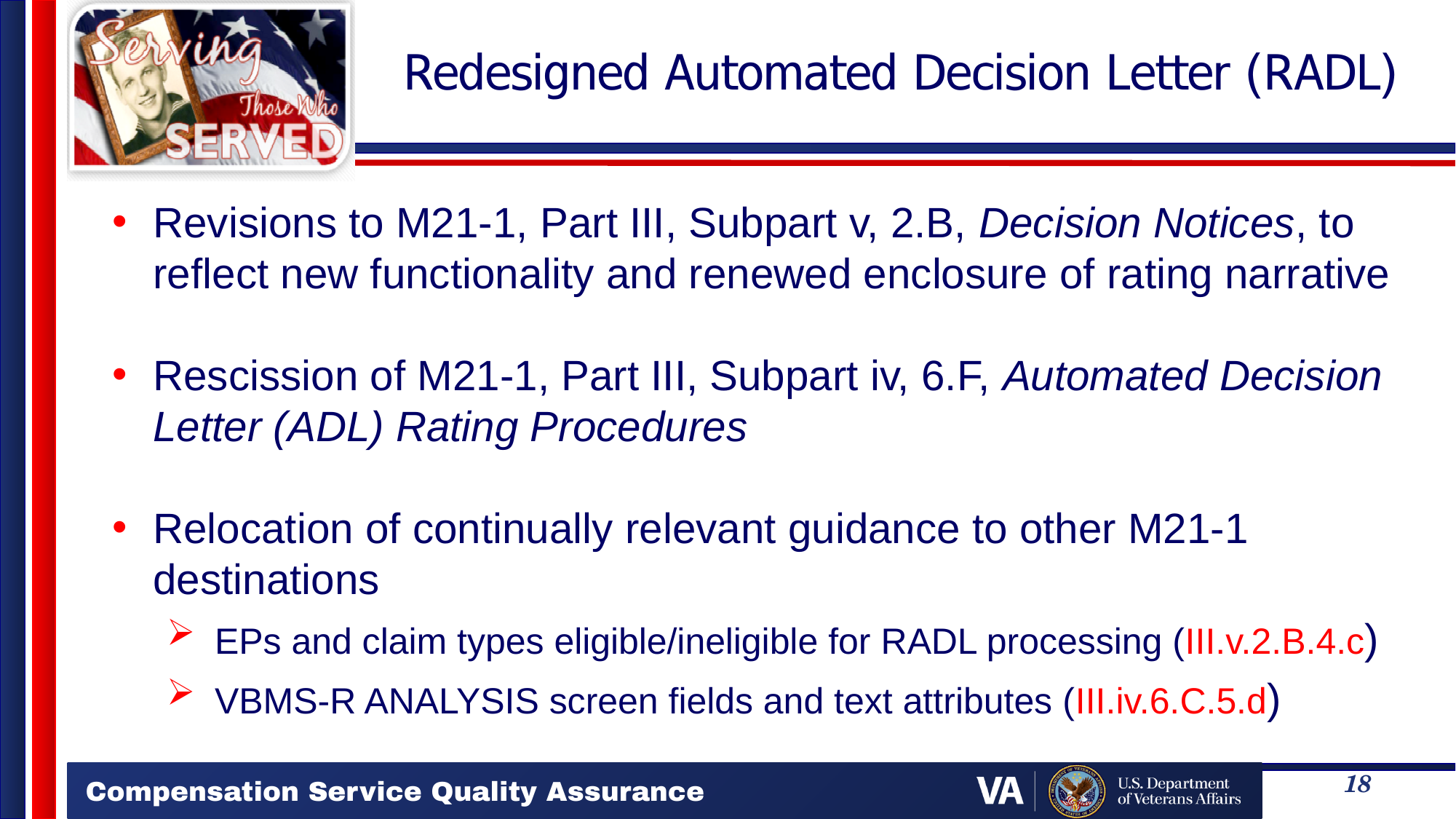

# Redesigned Automated Decision Letter (RADL)
Revisions to M21-1, Part III, Subpart v, 2.B, Decision Notices, to reflect new functionality and renewed enclosure of rating narrative

Rescission of M21-1, Part III, Subpart iv, 6.F, Automated Decision Letter (ADL) Rating Procedures

Relocation of continually relevant guidance to other M21-1 destinations
EPs and claim types eligible/ineligible for RADL processing (III.v.2.B.4.c)
VBMS-R ANALYSIS screen fields and text attributes (III.iv.6.C.5.d)
18